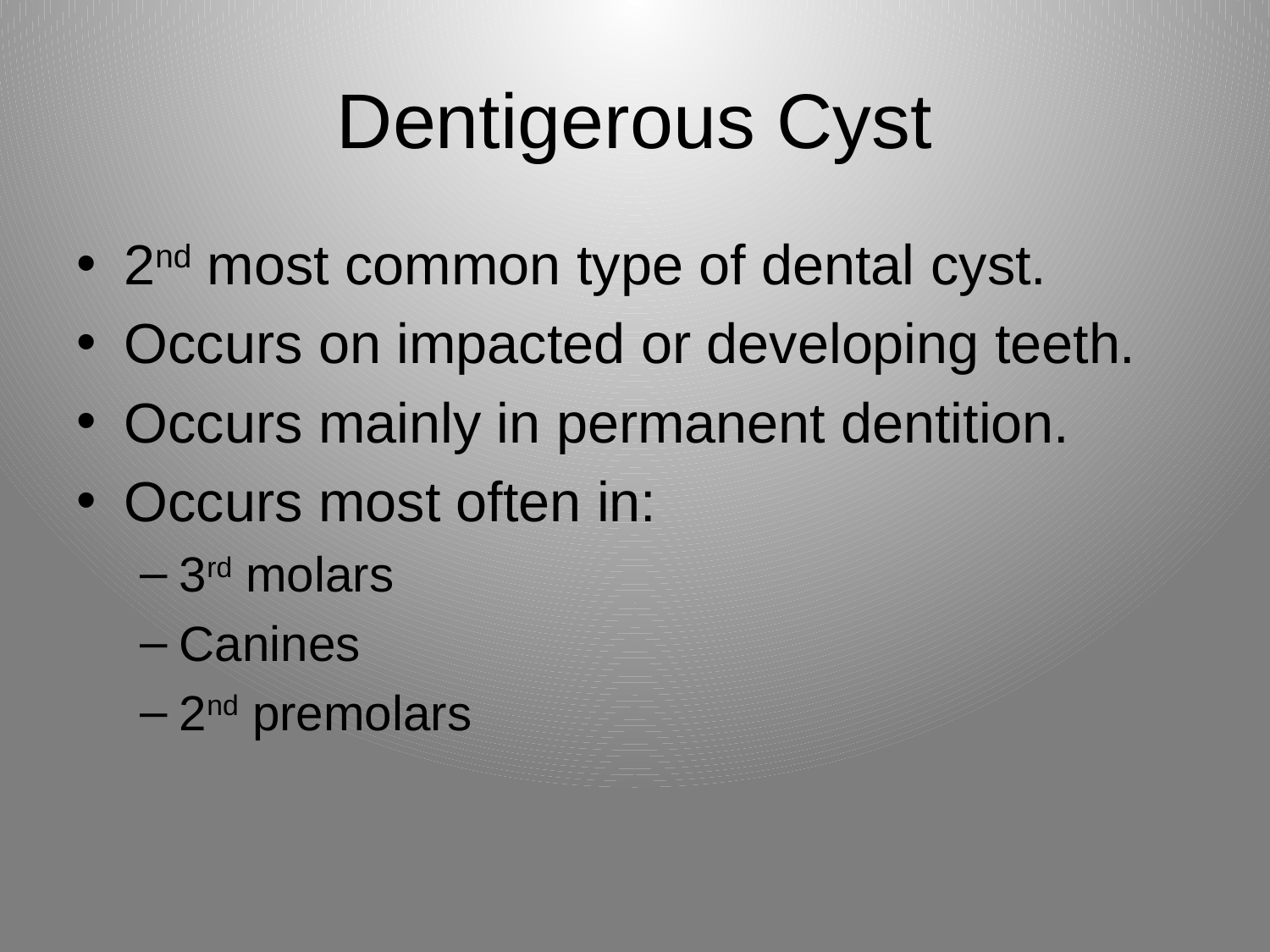

# Dentigerous Cyst
2nd most common type of dental cyst.
Occurs on impacted or developing teeth.
Occurs mainly in permanent dentition.
Occurs most often in:
3rd molars
Canines
2nd premolars